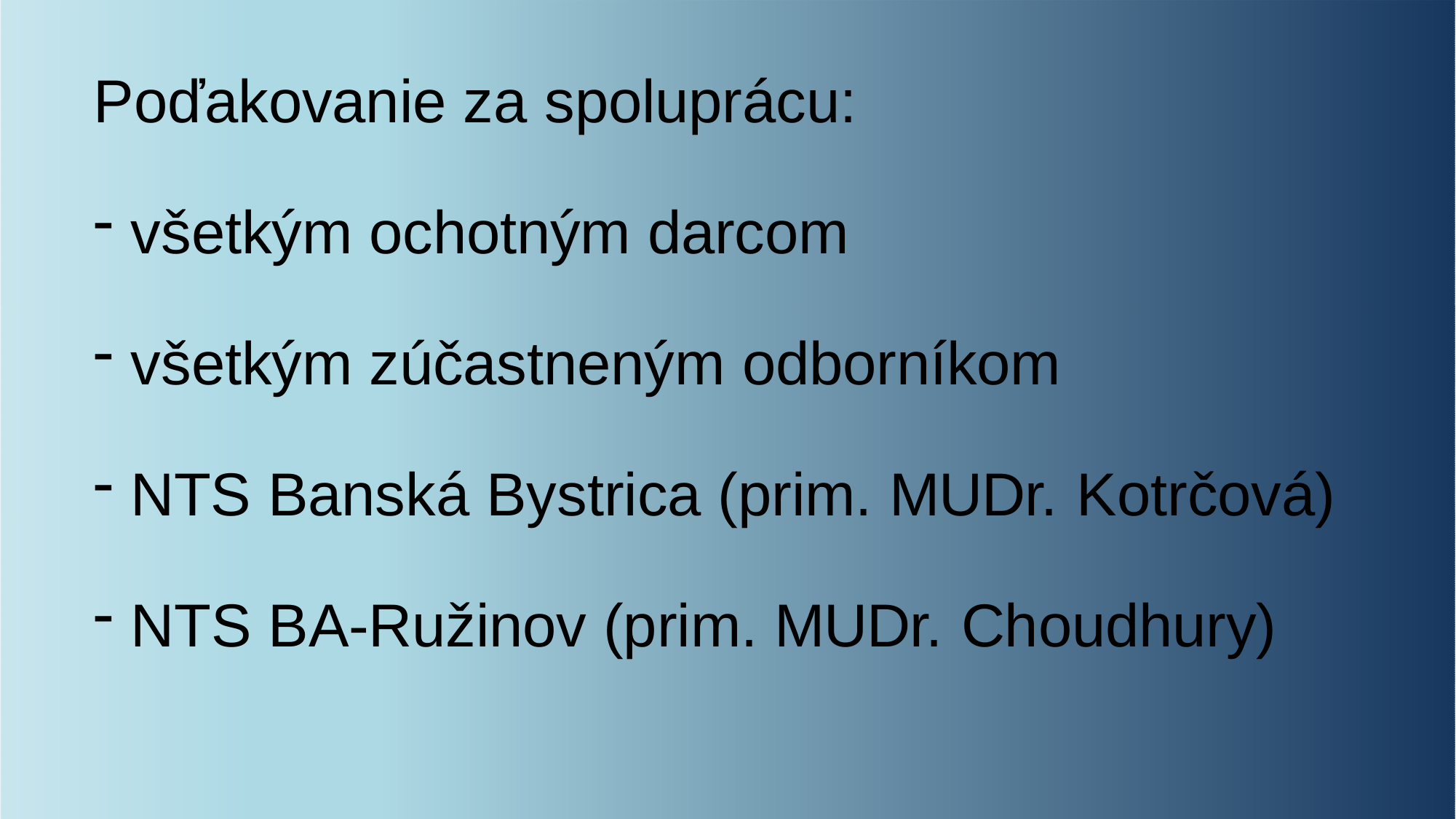

Poďakovanie za spoluprácu:
všetkým ochotným darcom
všetkým zúčastneným odborníkom
NTS Banská Bystrica (prim. MUDr. Kotrčová)
NTS BA-Ružinov (prim. MUDr. Choudhury)